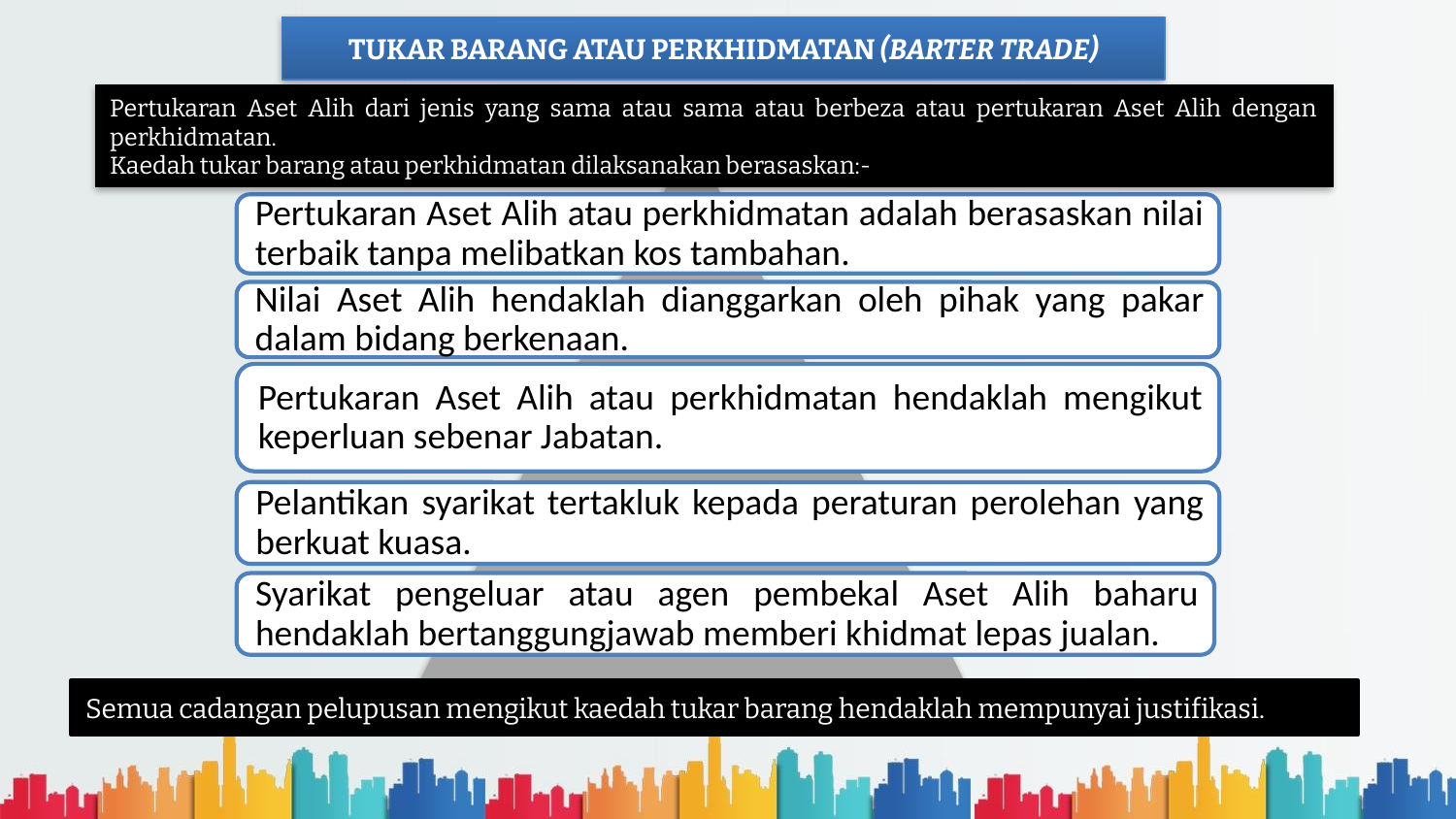

TUKAR BARANG ATAU PERKHIDMATAN (BARTER TRADE)

Pertukaran Aset Alih dari jenis yang sama atau sama atau berbeza atau pertukaran Aset Alih dengan perkhidmatan.
Kaedah tukar barang atau perkhidmatan dilaksanakan berasaskan:-
Pertukaran Aset Alih atau perkhidmatan adalah berasaskan nilai terbaik tanpa melibatkan kos tambahan.
Nilai Aset Alih hendaklah dianggarkan oleh pihak yang pakar dalam bidang berkenaan.
Pertukaran Aset Alih atau perkhidmatan hendaklah mengikut keperluan sebenar Jabatan.
Pelantikan syarikat tertakluk kepada peraturan perolehan yang berkuat kuasa.
Syarikat pengeluar atau agen pembekal Aset Alih baharu hendaklah bertanggungjawab memberi khidmat lepas jualan.
Semua cadangan pelupusan mengikut kaedah tukar barang hendaklah mempunyai justifikasi.